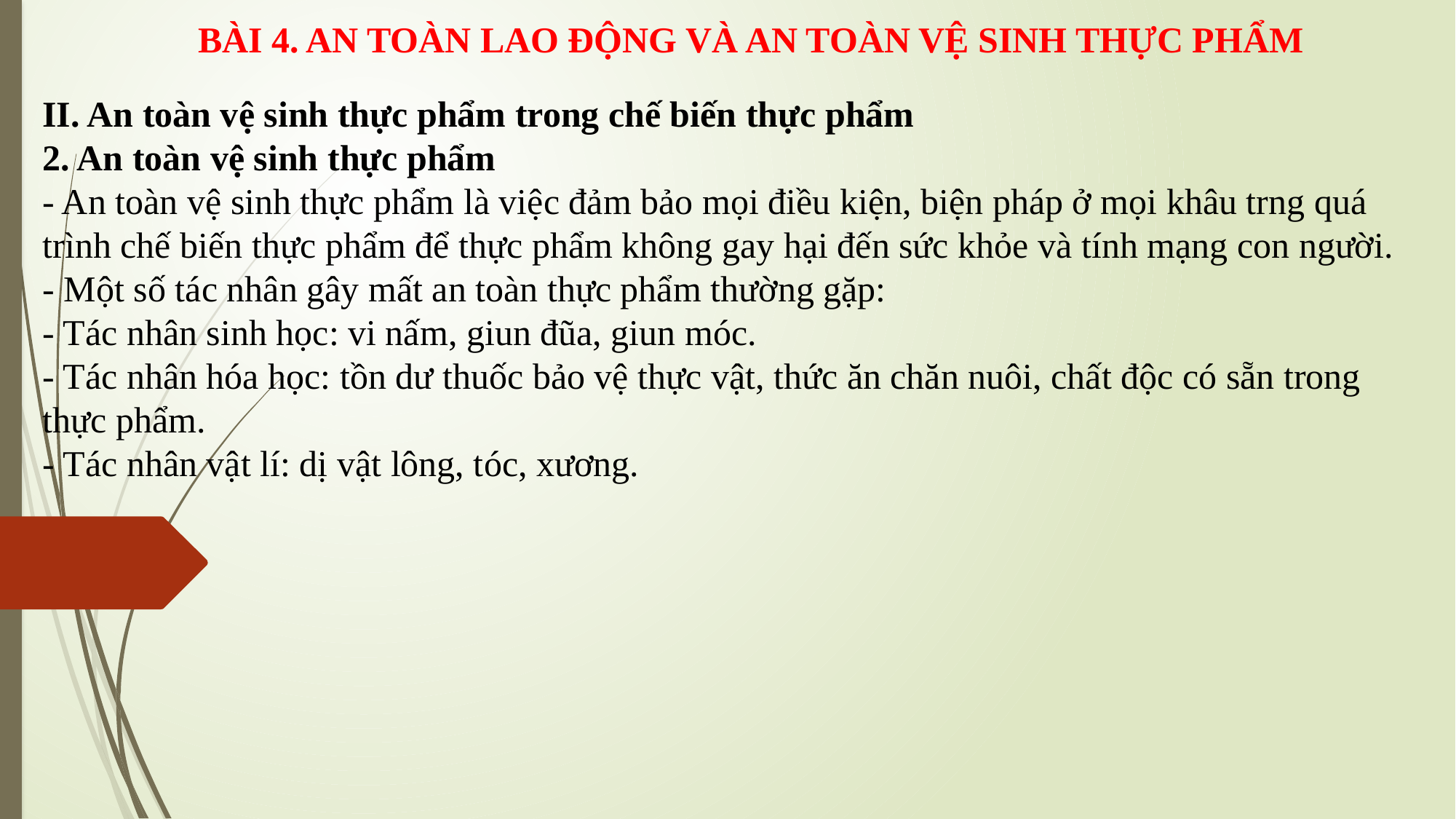

BÀI 4. AN TOÀN LAO ĐỘNG VÀ AN TOÀN VỆ SINH THỰC PHẨM
II. An toàn vệ sinh thực phẩm trong chế biến thực phẩm
2. An toàn vệ sinh thực phẩm
- An toàn vệ sinh thực phẩm là việc đảm bảo mọi điều kiện, biện pháp ở mọi khâu trng quá trình chế biến thực phẩm để thực phẩm không gay hại đến sức khỏe và tính mạng con người.
- Một số tác nhân gây mất an toàn thực phẩm thường gặp:
- Tác nhân sinh học: vi nấm, giun đũa, giun móc.
- Tác nhân hóa học: tồn dư thuốc bảo vệ thực vật, thức ăn chăn nuôi, chất độc có sẵn trong thực phẩm.
- Tác nhân vật lí: dị vật lông, tóc, xương.